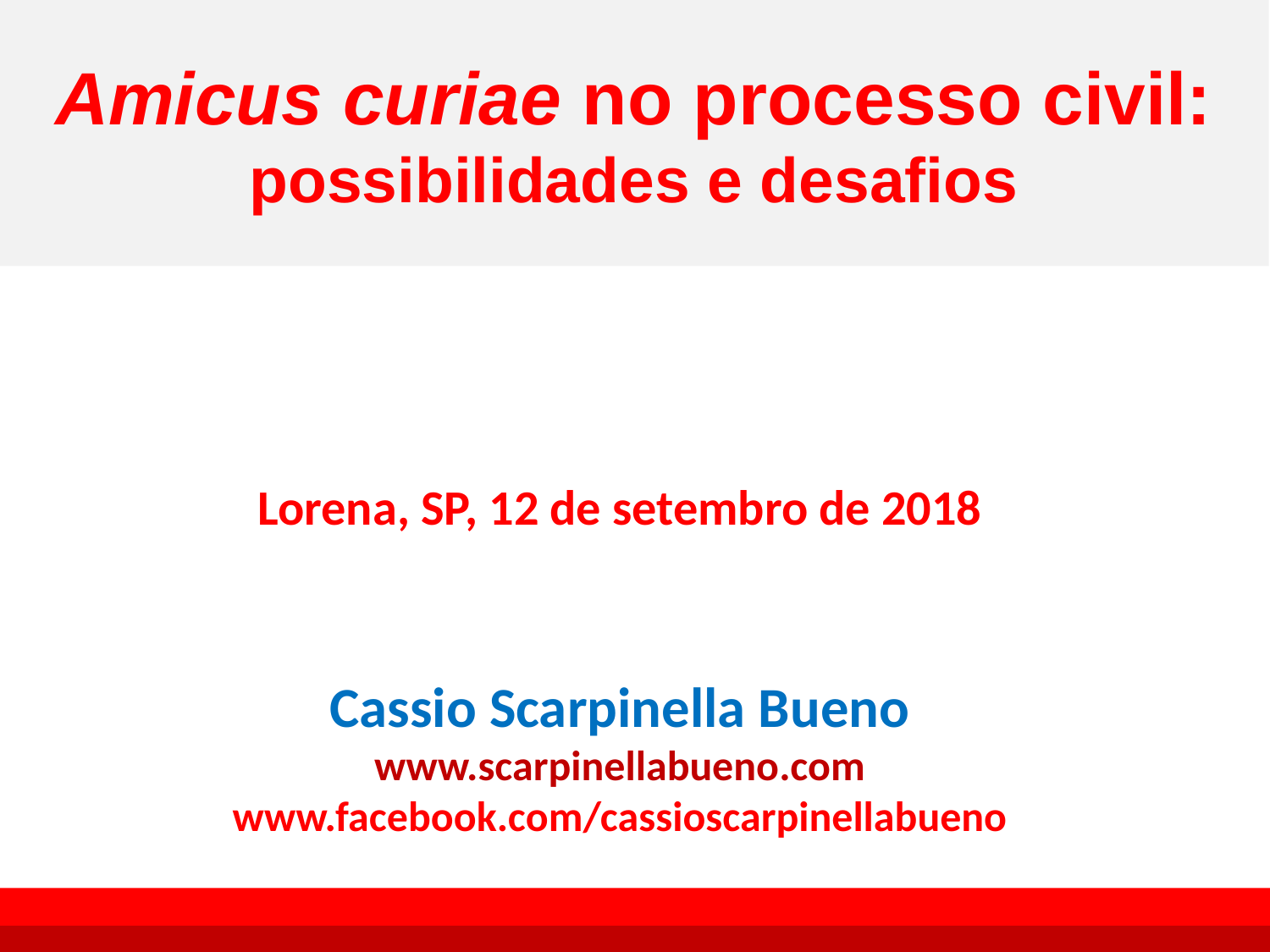

# Amicus curiae no processo civil: possibilidades e desafios

Lorena, SP, 12 de setembro de 2018

Cassio Scarpinella Bueno
www.scarpinellabueno.com
www.facebook.com/cassioscarpinellabueno